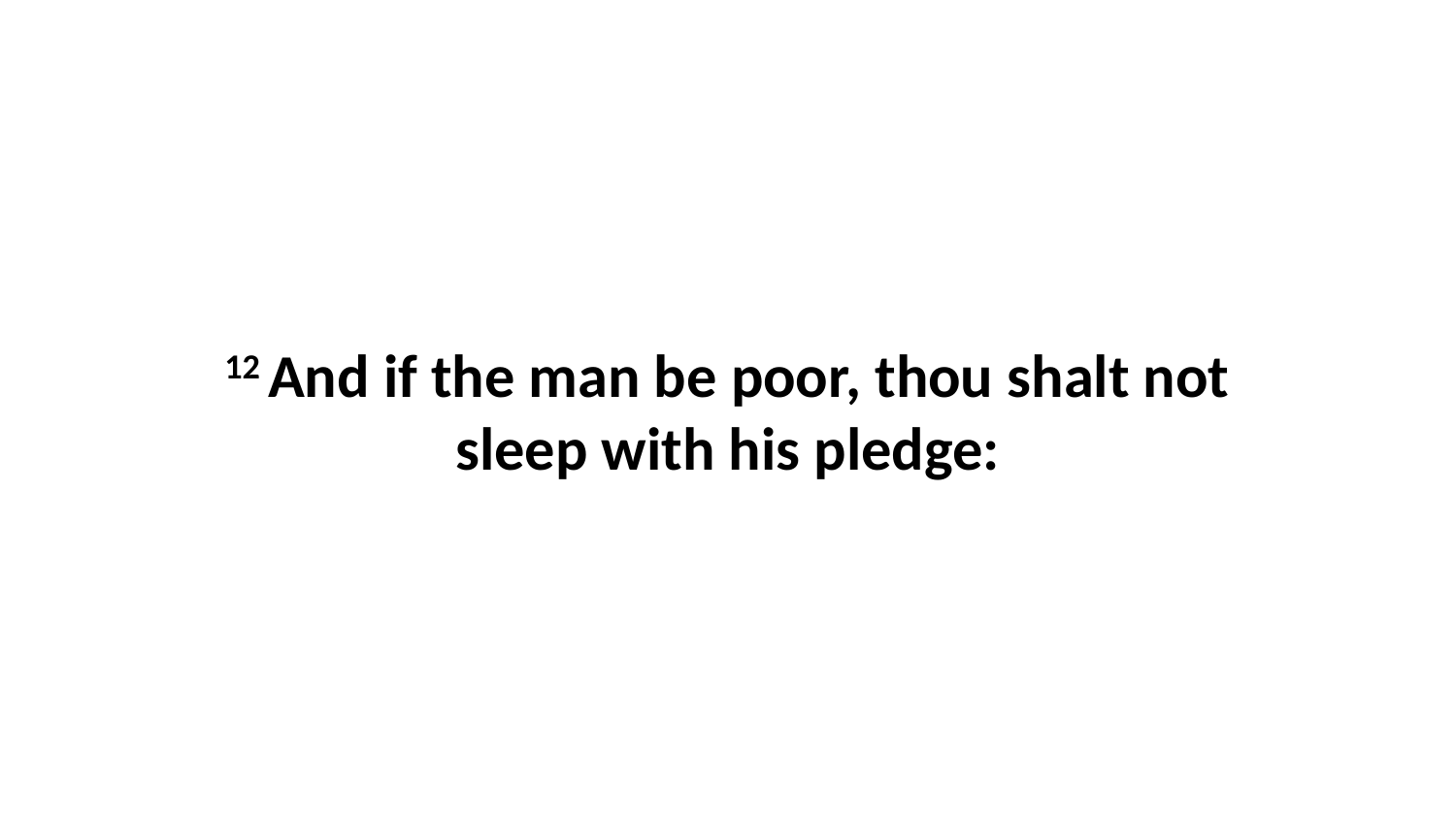

12 And if the man be poor, thou shalt not sleep with his pledge: